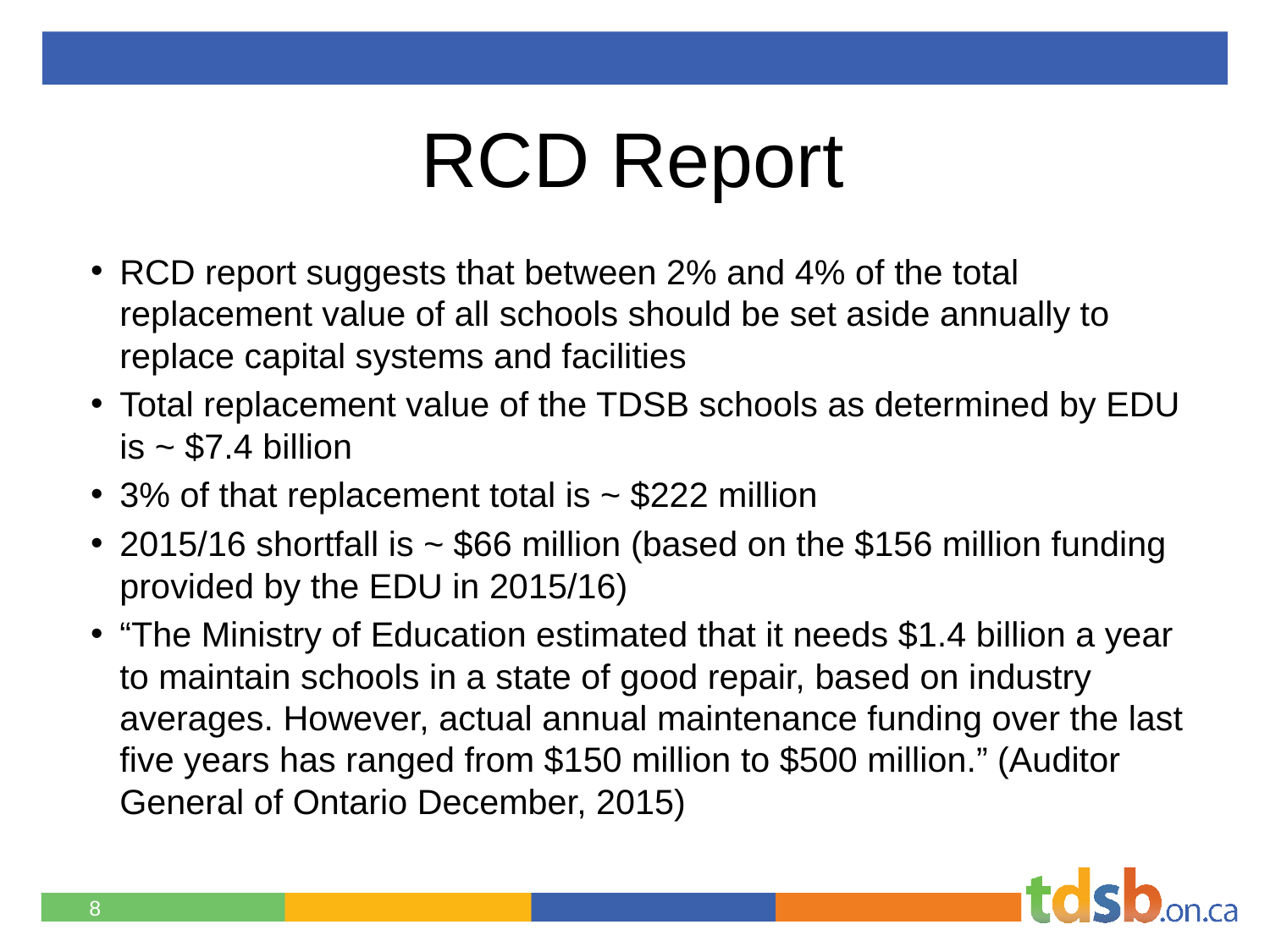

# RCD Report
RCD report suggests that between 2% and 4% of the total replacement value of all schools should be set aside annually to replace capital systems and facilities
Total replacement value of the TDSB schools as determined by EDU is ~ $7.4 billion
3% of that replacement total is ~ $222 million
2015/16 shortfall is ~ $66 million (based on the $156 million funding provided by the EDU in 2015/16)
“The Ministry of Education estimated that it needs $1.4 billion a year to maintain schools in a state of good repair, based on industry averages. However, actual annual maintenance funding over the last five years has ranged from $150 million to $500 million.” (Auditor General of Ontario December, 2015)

8